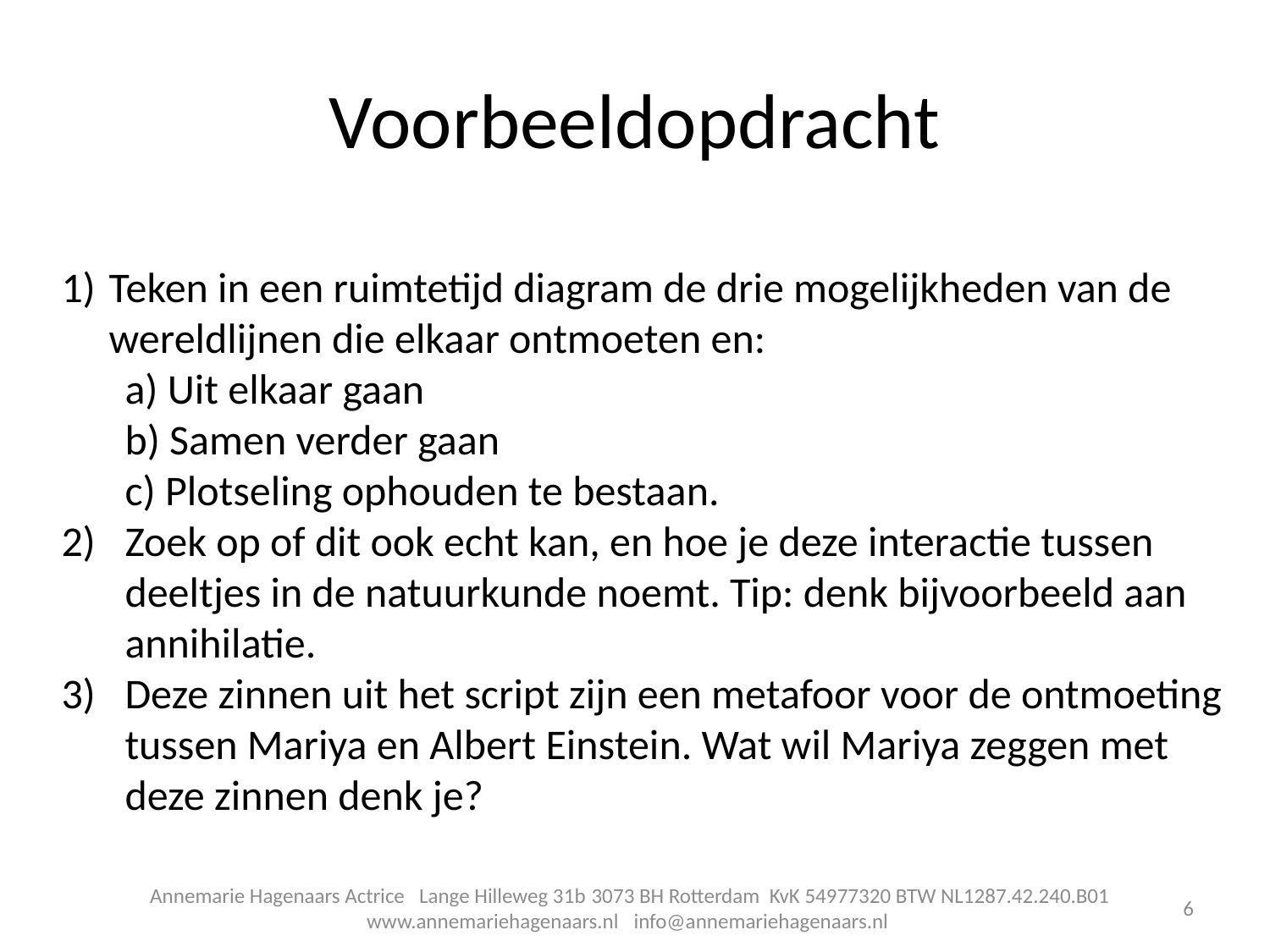

# Voorbeeldopdracht
Teken in een ruimtetijd diagram de drie mogelijkheden van de wereldlijnen die elkaar ontmoeten en:
a) Uit elkaar gaan
b) Samen verder gaan
c) Plotseling ophouden te bestaan.
Zoek op of dit ook echt kan, en hoe je deze interactie tussen deeltjes in de natuurkunde noemt. Tip: denk bijvoorbeeld aan annihilatie.
Deze zinnen uit het script zijn een metafoor voor de ontmoeting tussen Mariya en Albert Einstein. Wat wil Mariya zeggen met deze zinnen denk je?
Annemarie Hagenaars Actrice   Lange Hilleweg 31b 3073 BH Rotterdam  KvK 54977320 BTW NL1287.42.240.B01
www.annemariehagenaars.nl   info@annemariehagenaars.nl
6